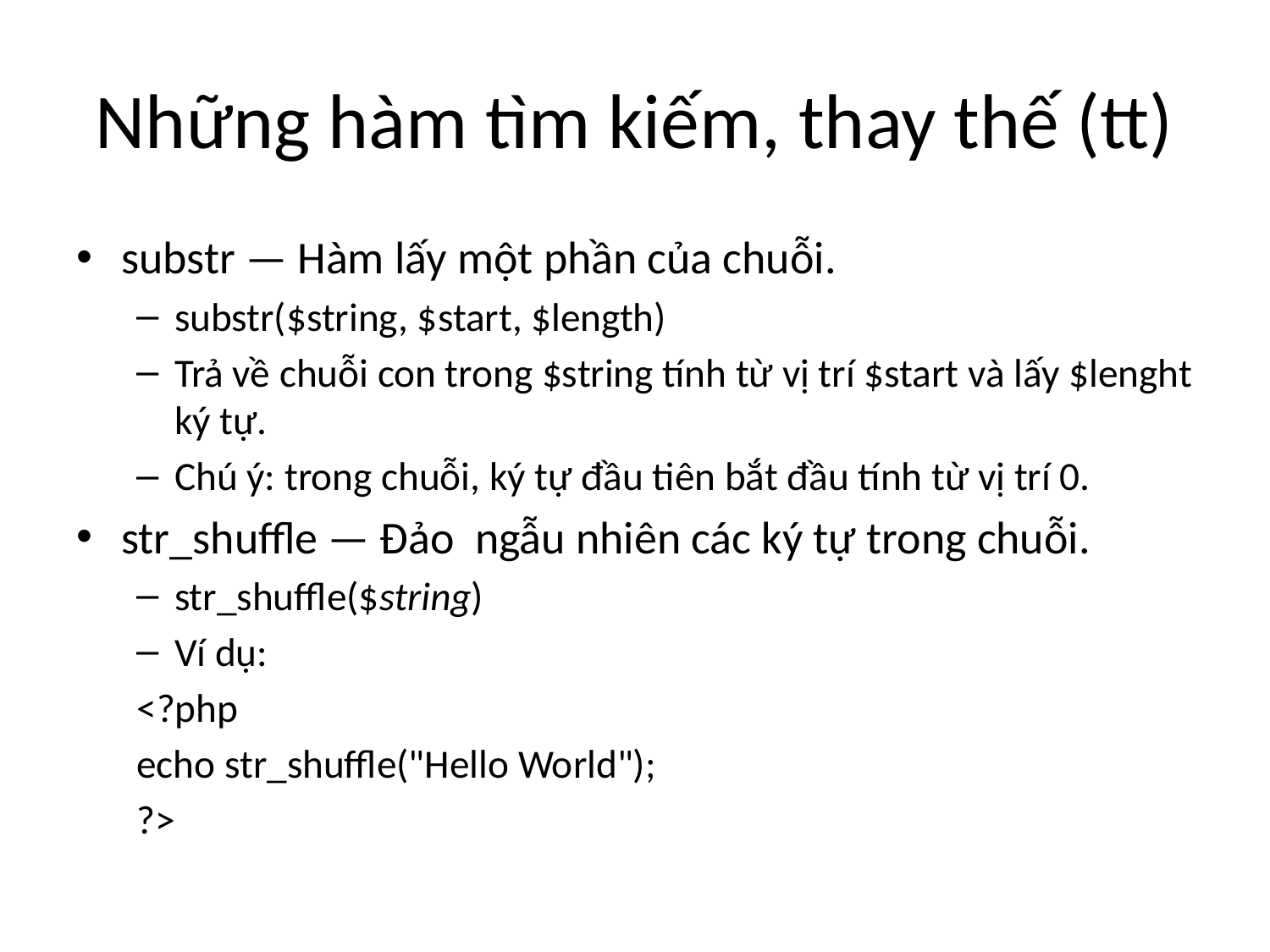

# Những hàm tìm kiếm, thay thế (tt)
substr — Hàm lấy một phần của chuỗi.
substr($string, $start, $length)
Trả về chuỗi con trong $string tính từ vị trí $start và lấy $lenght ký tự.
Chú ý: trong chuỗi, ký tự đầu tiên bắt đầu tính từ vị trí 0.
str_shuffle — Đảo  ngẫu nhiên các ký tự trong chuỗi.
str_shuffle($string)
Ví dụ:
<?php
echo str_shuffle("Hello World");
?>